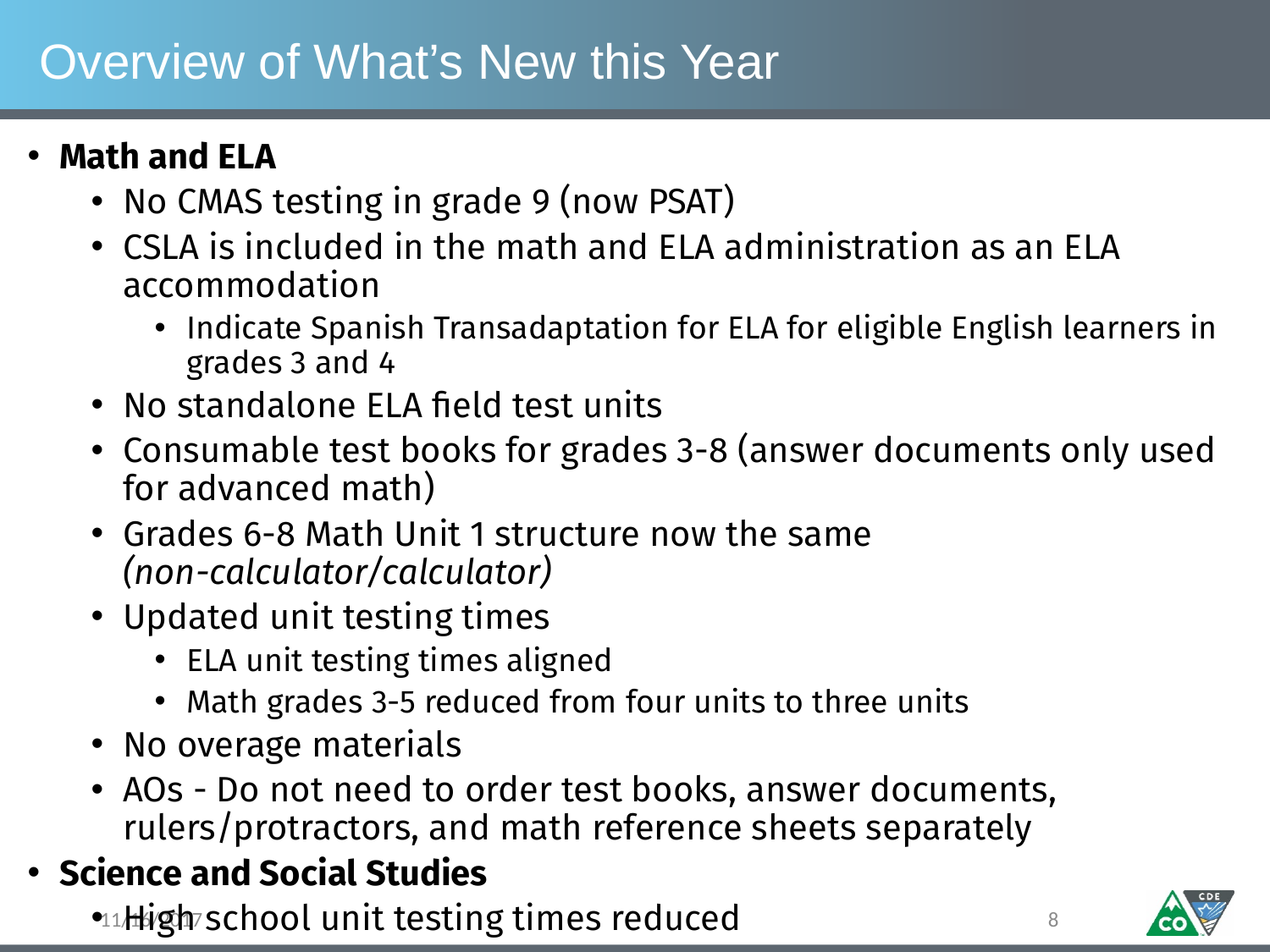

# Overview of What’s New this Year
Math and ELA
No CMAS testing in grade 9 (now PSAT)
CSLA is included in the math and ELA administration as an ELA accommodation
Indicate Spanish Transadaptation for ELA for eligible English learners in grades 3 and 4
No standalone ELA field test units
Consumable test books for grades 3-8 (answer documents only used for advanced math)
Grades 6-8 Math Unit 1 structure now the same (non-calculator/calculator)
Updated unit testing times
ELA unit testing times aligned
Math grades 3-5 reduced from four units to three units
No overage materials
AOs - Do not need to order test books, answer documents, rulers/protractors, and math reference sheets separately
Science and Social Studies
High school unit testing times reduced